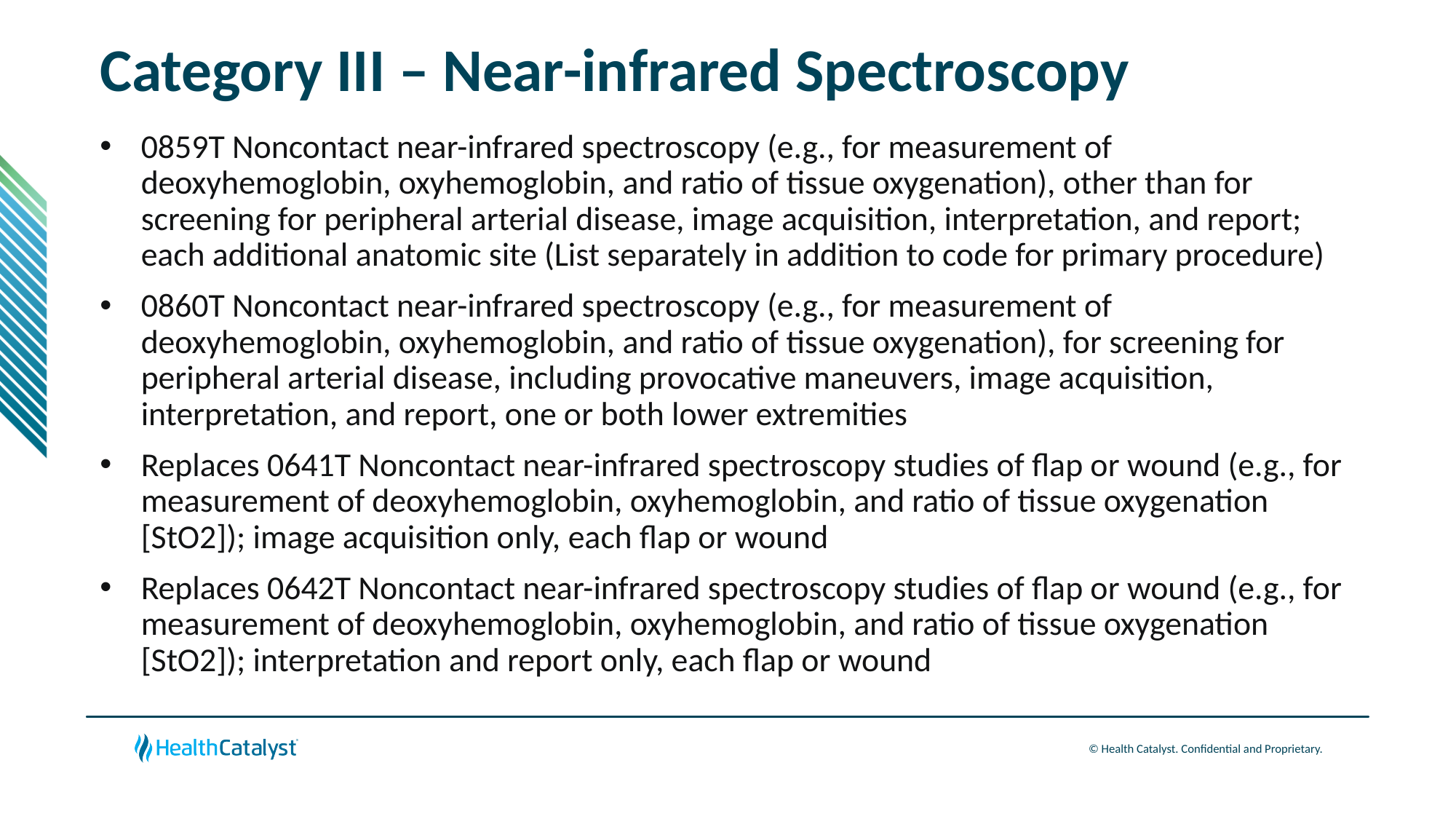

# Category III – Near-infrared Spectroscopy
0859T Noncontact near-infrared spectroscopy (e.g., for measurement of deoxyhemoglobin, oxyhemoglobin, and ratio of tissue oxygenation), other than for screening for peripheral arterial disease, image acquisition, interpretation, and report; each additional anatomic site (List separately in addition to code for primary procedure)
0860T Noncontact near-infrared spectroscopy (e.g., for measurement of deoxyhemoglobin, oxyhemoglobin, and ratio of tissue oxygenation), for screening for peripheral arterial disease, including provocative maneuvers, image acquisition, interpretation, and report, one or both lower extremities
Replaces 0641T Noncontact near-infrared spectroscopy studies of flap or wound (e.g., for measurement of deoxyhemoglobin, oxyhemoglobin, and ratio of tissue oxygenation [StO2]); image acquisition only, each flap or wound
Replaces 0642T Noncontact near-infrared spectroscopy studies of flap or wound (e.g., for measurement of deoxyhemoglobin, oxyhemoglobin, and ratio of tissue oxygenation [StO2]); interpretation and report only, each flap or wound